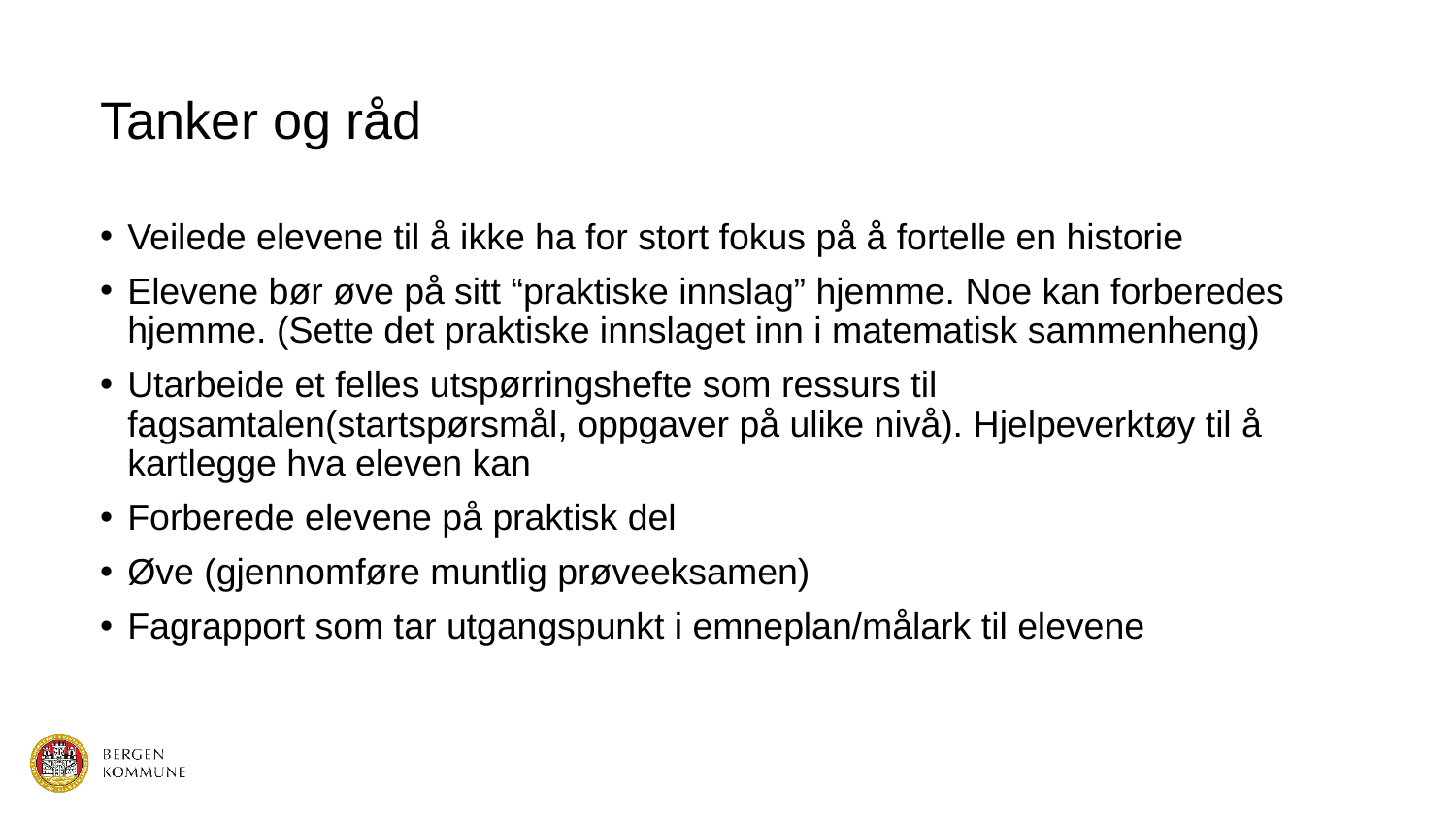

# Tanker og råd
Veilede elevene til å ikke ha for stort fokus på å fortelle en historie
Elevene bør øve på sitt “praktiske innslag” hjemme. Noe kan forberedes hjemme. (Sette det praktiske innslaget inn i matematisk sammenheng)
Utarbeide et felles utspørringshefte som ressurs til fagsamtalen(startspørsmål, oppgaver på ulike nivå). Hjelpeverktøy til å kartlegge hva eleven kan
Forberede elevene på praktisk del
Øve (gjennomføre muntlig prøveeksamen)
Fagrapport som tar utgangspunkt i emneplan/målark til elevene